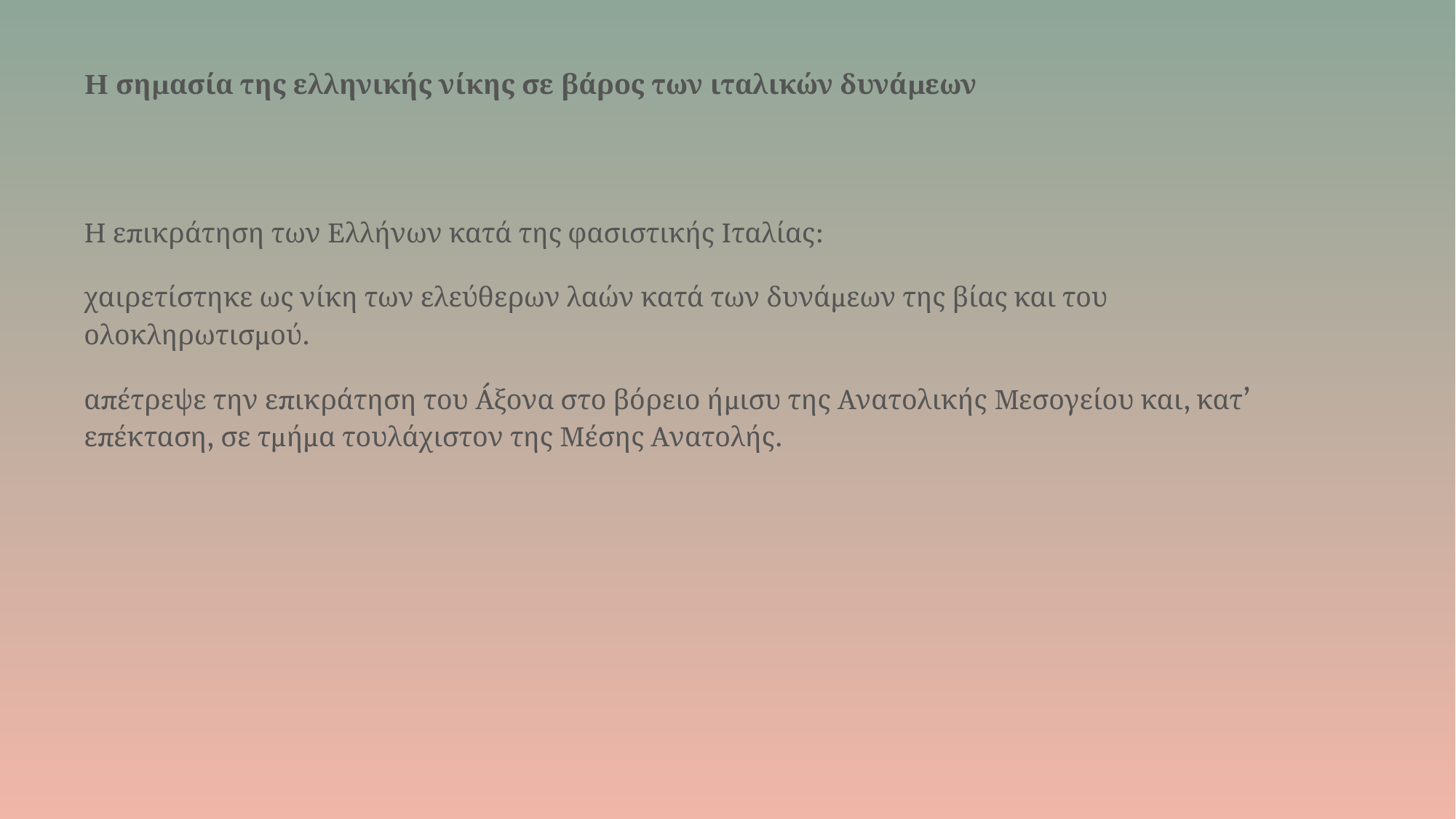

# Η σημασία της ελληνικής νίκης σε βάρος των ιταλικών δυνάμεων
Η επικράτηση των Ελλήνων κατά της φασιστικής Ιταλίας:
χαιρετίστηκε ως νίκη των ελεύθερων λαών κατά των δυνάμεων της βίας και του ολοκληρωτισμού.
απέτρεψε την επικράτηση του Άξονα στο βόρειο ήμισυ της Ανατολικής Μεσογείου και, κατ’ επέκταση, σε τμήμα τουλάχιστον της Μέσης Ανατολής.